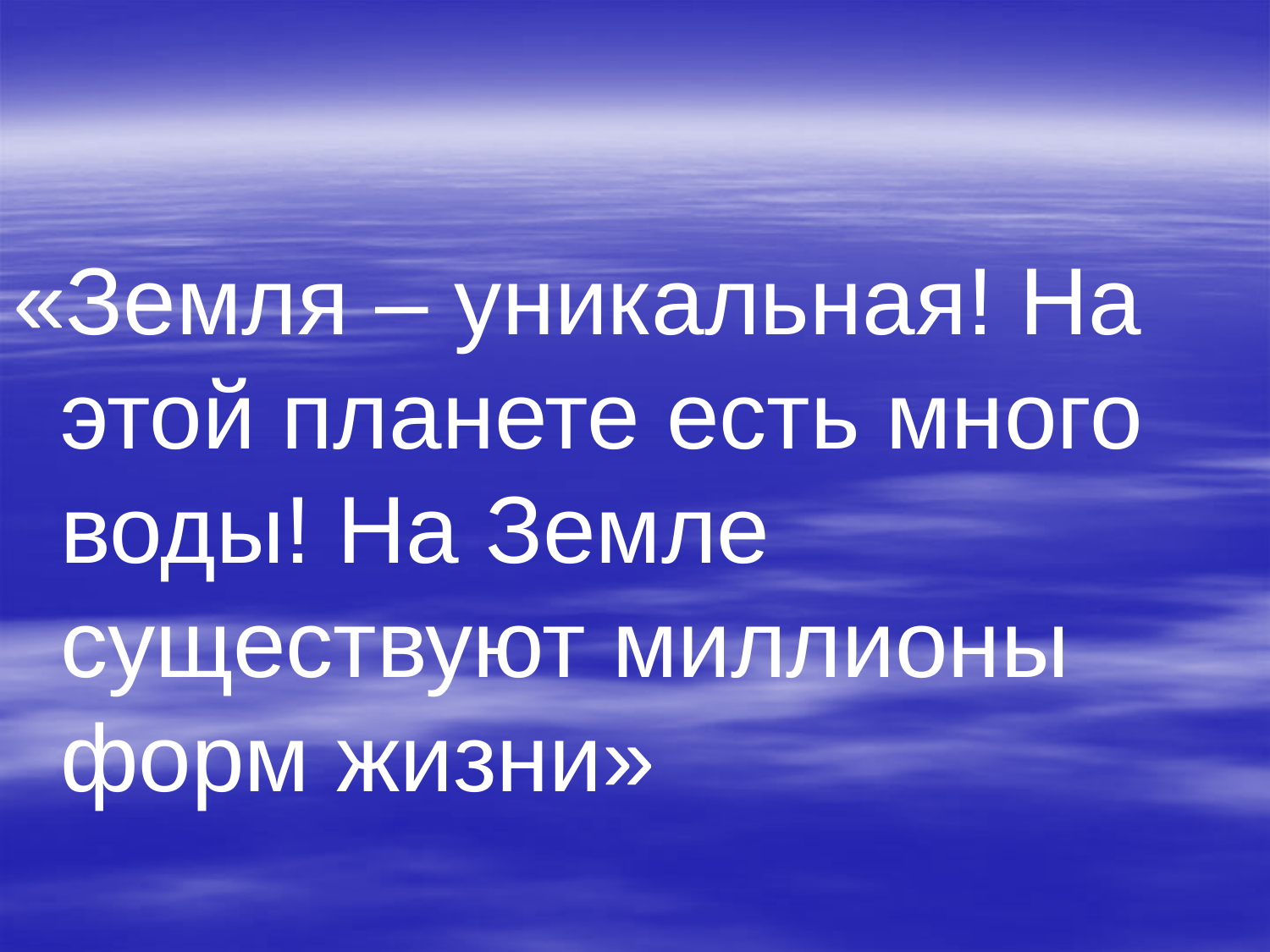

«Земля – уникальная! На этой планете есть много воды! На Земле существуют миллионы форм жизни»